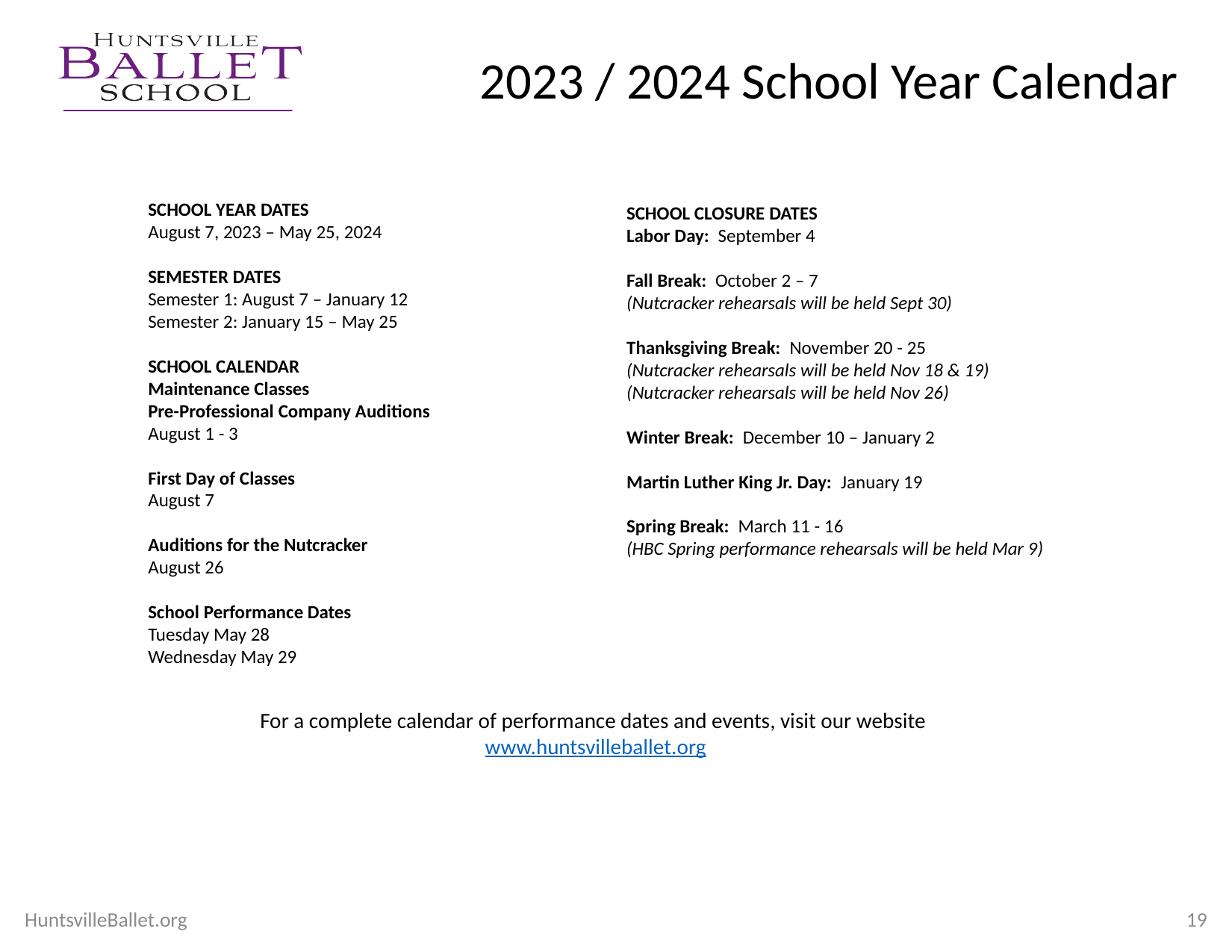

# 2023 / 2024 School Year Calendar
SCHOOL YEAR DATES
August 7, 2023 – May 25, 2024

SEMESTER DATES
Semester 1: August 7 – January 12
Semester 2: January 15 – May 25

SCHOOL CALENDAR
Maintenance Classes
Pre-Professional Company Auditions
August 1 - 3

First Day of Classes
August 7

Auditions for the Nutcracker
August 26

School Performance Dates
Tuesday May 28
Wednesday May 29
SCHOOL CLOSURE DATES
Labor Day:  September 4

Fall Break:  October 2 – 7
(Nutcracker rehearsals will be held Sept 30)

Thanksgiving Break:  November 20 - 25
(Nutcracker rehearsals will be held Nov 18 & 19)
(Nutcracker rehearsals will be held Nov 26)

Winter Break:  December 10 – January 2

Martin Luther King Jr. Day:  January 19

Spring Break:  March 11 - 16
(HBC Spring performance rehearsals will be held Mar 9)
For a complete calendar of performance dates and events, visit our website
www.huntsvilleballet.org

HuntsvilleBallet.org
19